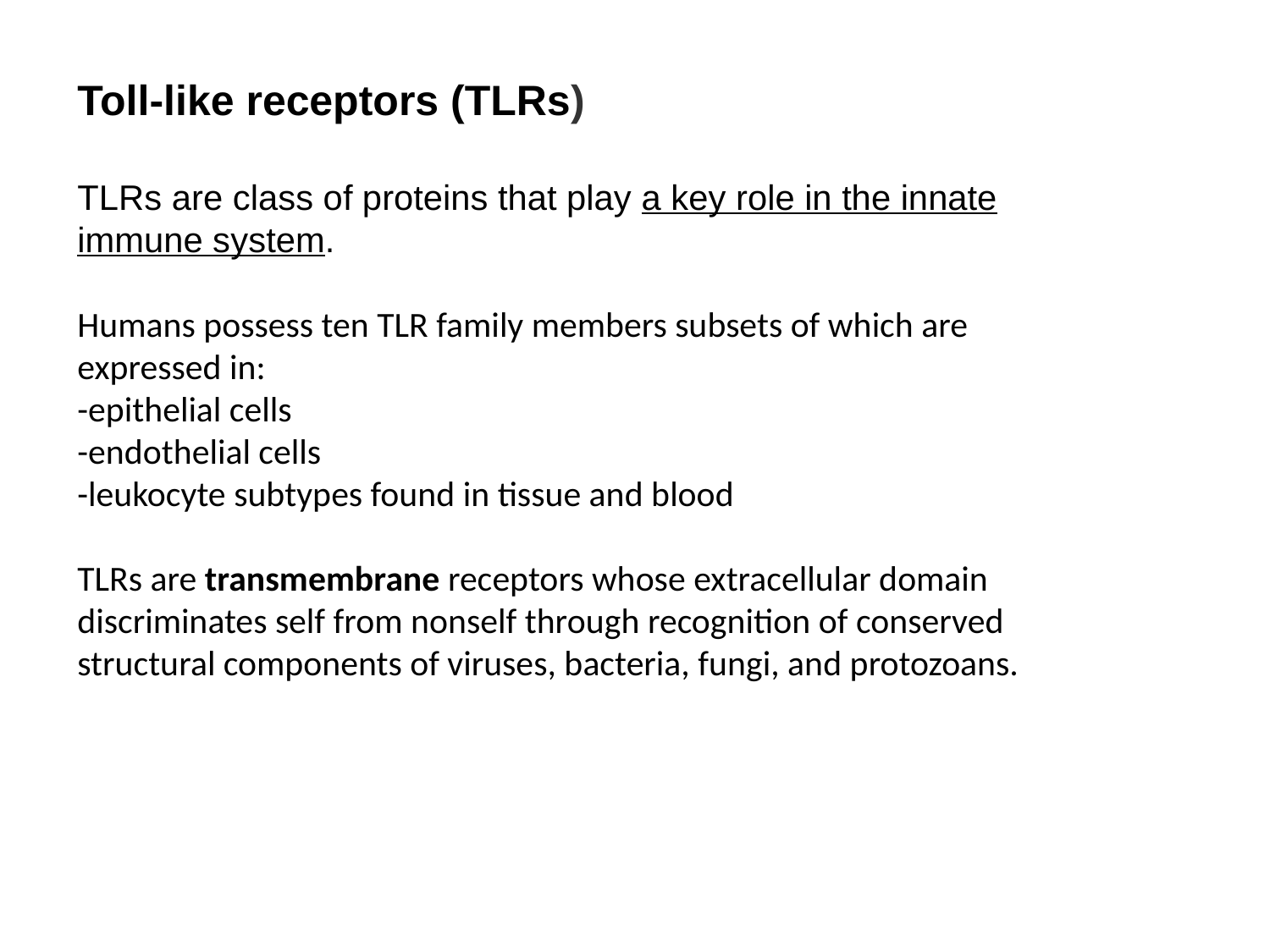

Toll-like receptors (TLRs)

TLRs are class of proteins that play a key role in the innate immune system.

Humans possess ten TLR family members subsets of which are expressed in:
-epithelial cells
-endothelial cells
-leukocyte subtypes found in tissue and blood

TLRs are transmembrane receptors whose extracellular domain discriminates self from nonself through recognition of conserved structural components of viruses, bacteria, fungi, and protozoans.